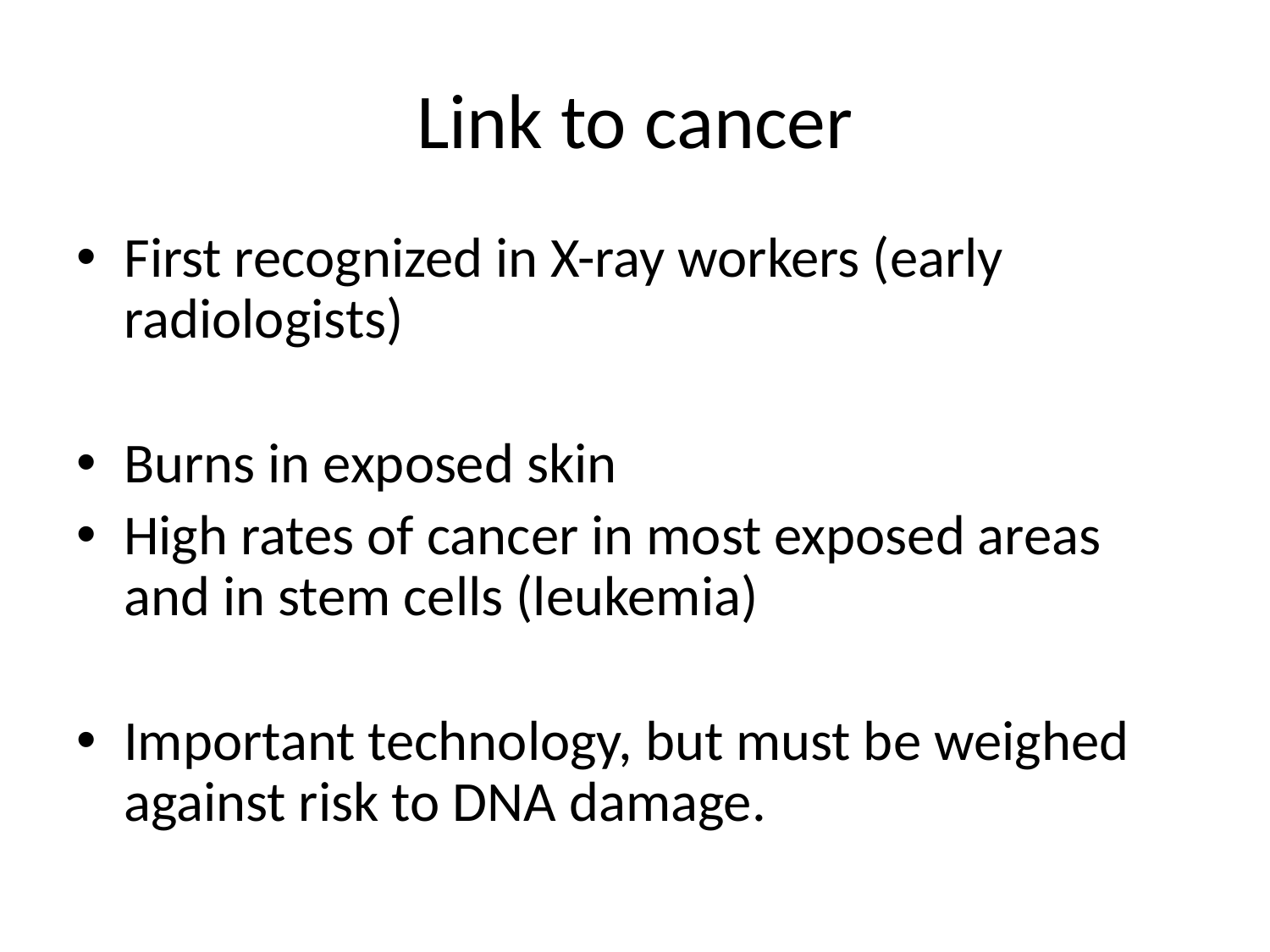

# Link to cancer
First recognized in X-ray workers (early radiologists)

Burns in exposed skin
High rates of cancer in most exposed areas and in stem cells (leukemia)

Important technology, but must be weighed against risk to DNA damage.